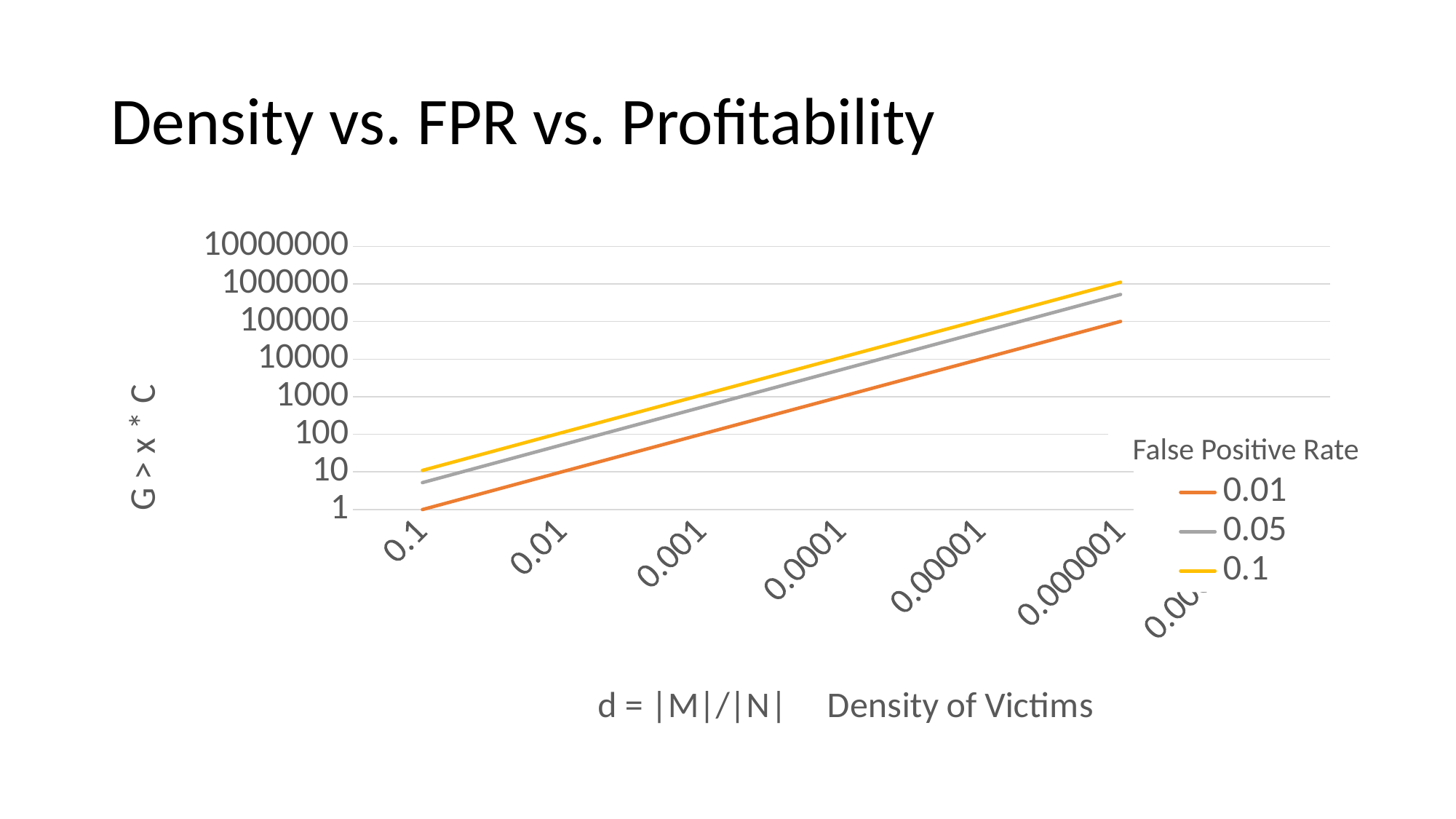

# Density vs. FPR vs. Profitability

[unsupported chart]

False Positive Rate